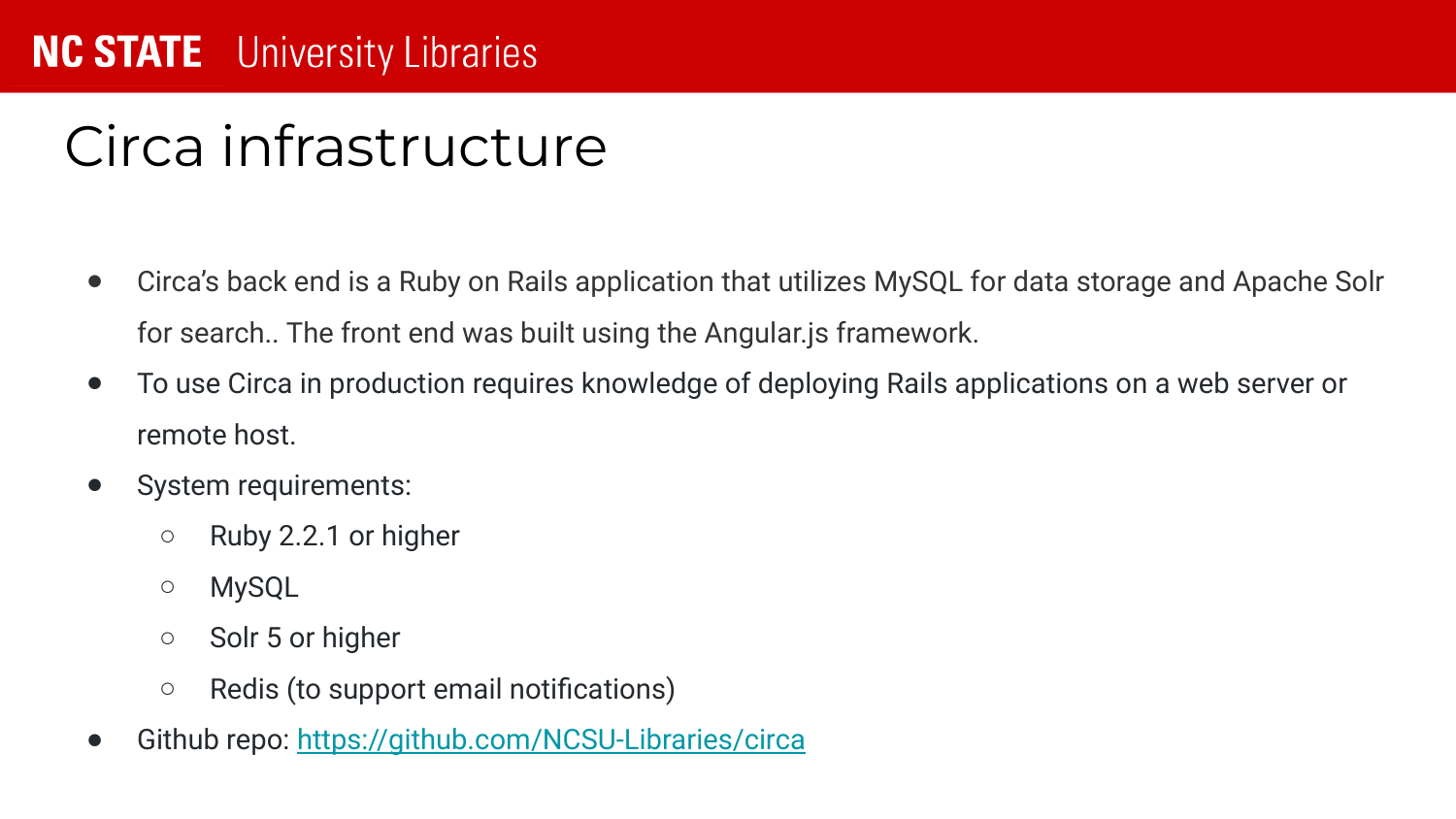

# Circa infrastructure
Circa’s back end is a Ruby on Rails application that utilizes MySQL for data storage and Apache Solr for search.. The front end was built using the Angular.js framework.
To use Circa in production requires knowledge of deploying Rails applications on a web server or remote host.
System requirements:
Ruby 2.2.1 or higher
MySQL
Solr 5 or higher
Redis (to support email notifications)
Github repo: https://github.com/NCSU-Libraries/circa